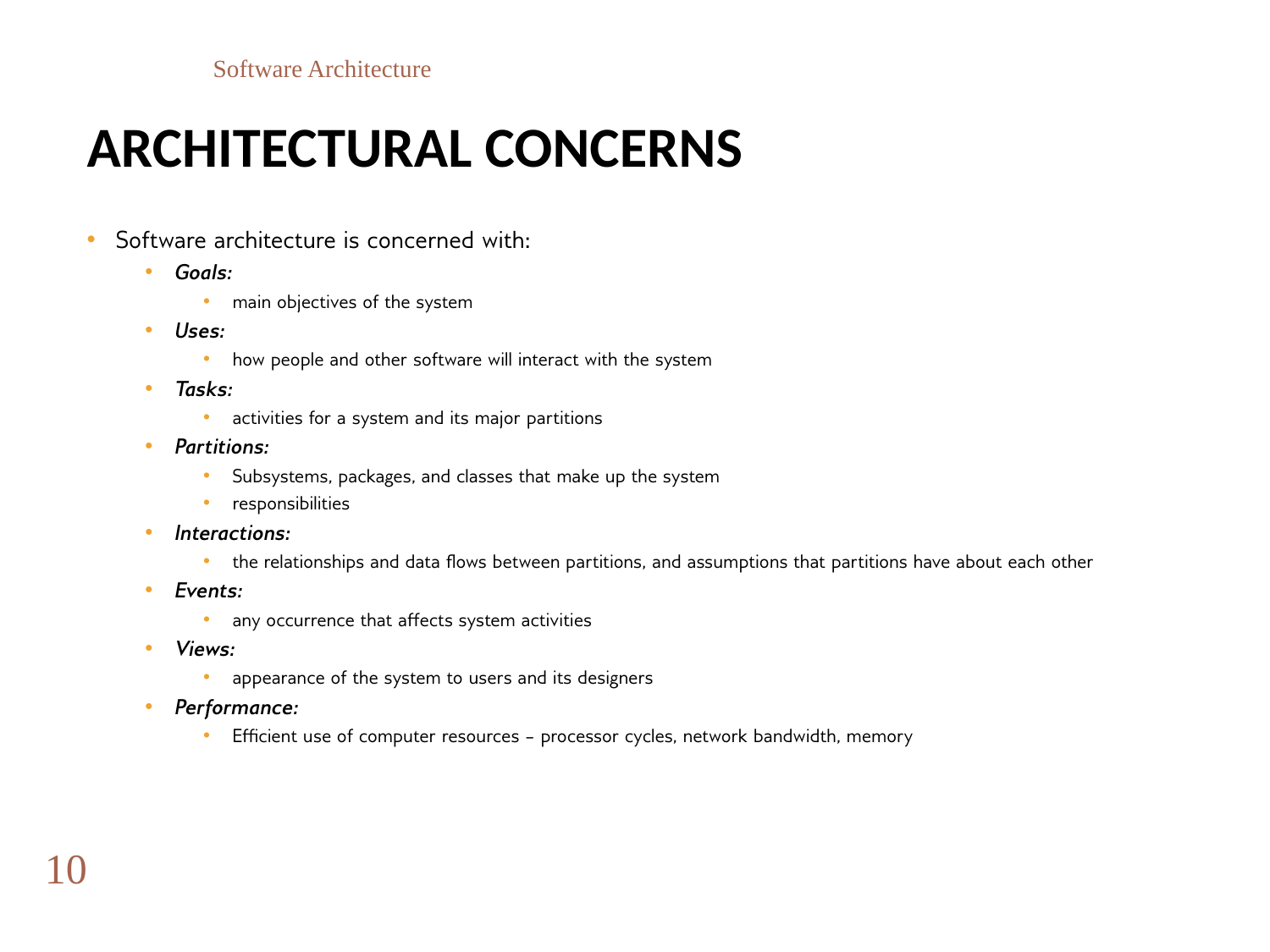

Software Architecture
# Architectural concerns
Software architecture is concerned with:
Goals:
main objectives of the system
Uses:
how people and other software will interact with the system
Tasks:
activities for a system and its major partitions
Partitions:
Subsystems, packages, and classes that make up the system
responsibilities
Interactions:
the relationships and data flows between partitions, and assumptions that partitions have about each other
Events:
any occurrence that affects system activities
Views:
appearance of the system to users and its designers
Performance:
Efficient use of computer resources – processor cycles, network bandwidth, memory

10